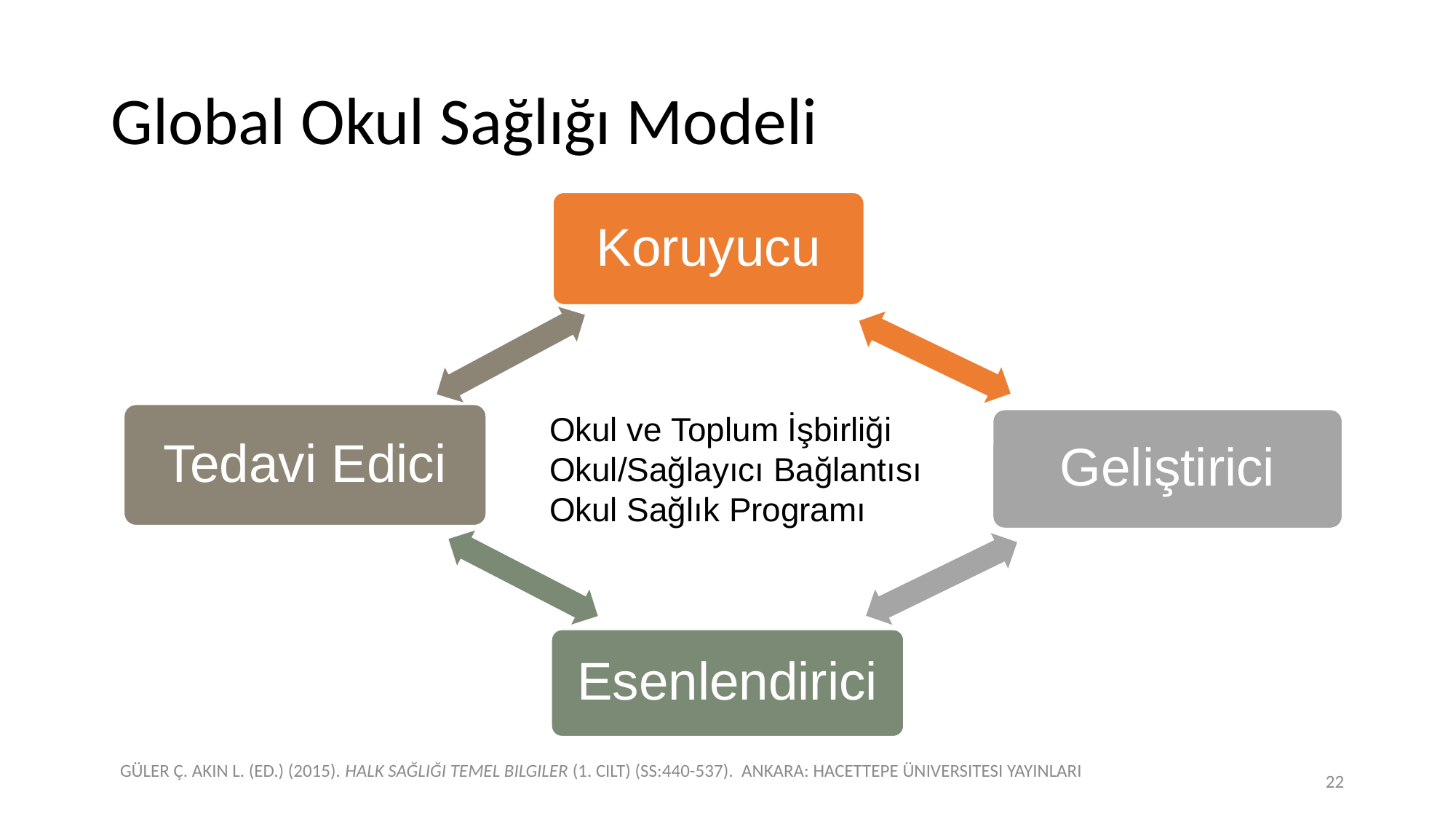

# Global Okul Sağlığı Modeli

Koruyucu

Tedavi Edici

Geliştirici

Esenlendirici
Okul ve Toplum İşbirliği
Okul/Sağlayıcı Bağlantısı
Okul Sağlık Programı

GÜLER Ç. AKIN L. (ED.) (2015). HALK SAĞLIĞI TEMEL BILGILER (1. CILT) (SS:440-537).  ANKARA: HACETTEPE ÜNIVERSITESI YAYINLARI

22